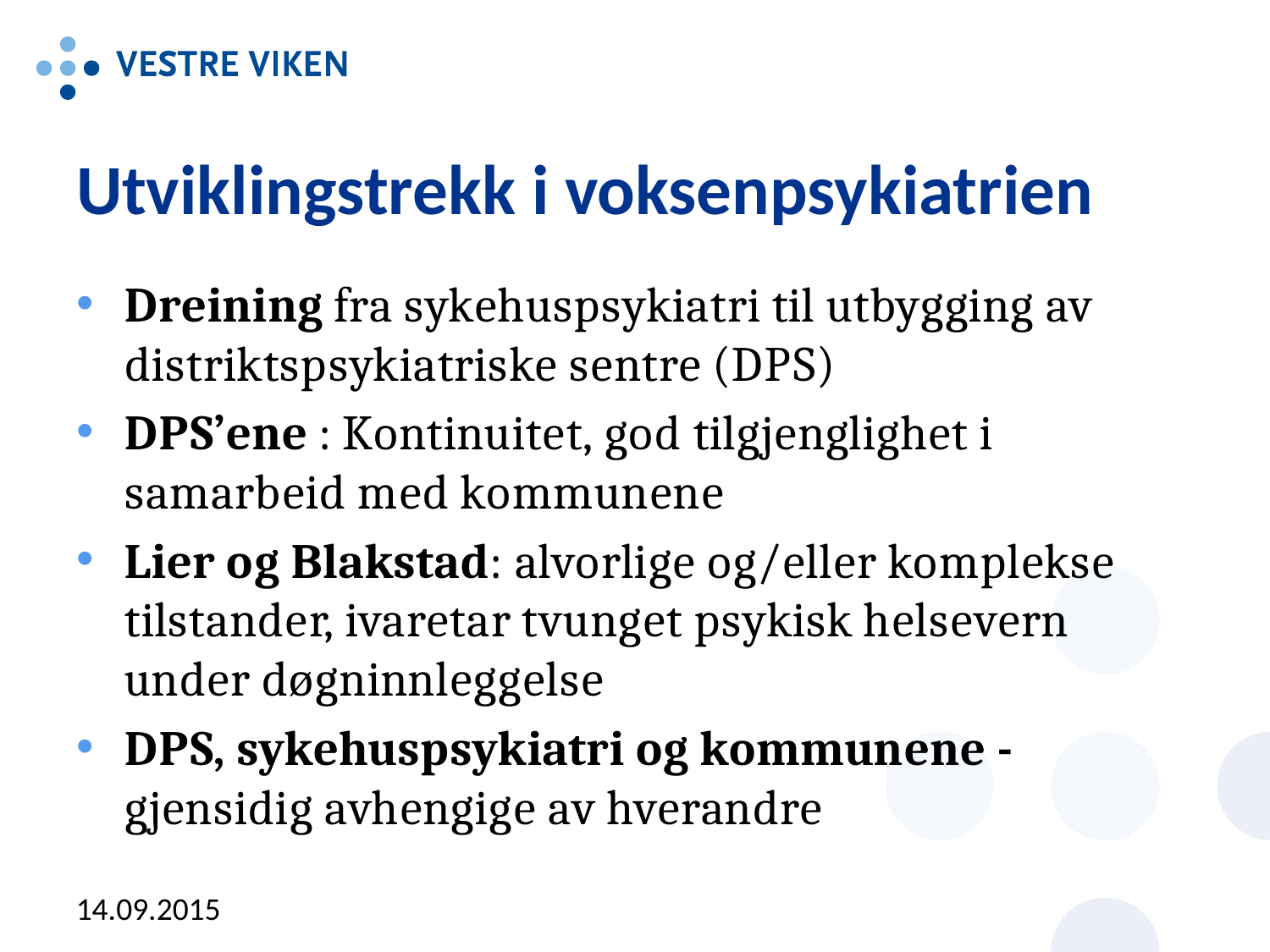

# Utviklingstrekk i voksenpsykiatrien
Dreining fra sykehuspsykiatri til utbygging av distriktspsykiatriske sentre (DPS)
DPS’ene : Kontinuitet, god tilgjenglighet i samarbeid med kommunene
Lier og Blakstad: alvorlige og/eller komplekse tilstander, ivaretar tvunget psykisk helsevern under døgninnleggelse
DPS, sykehuspsykiatri og kommunene - gjensidig avhengige av hverandre

14.09.2015